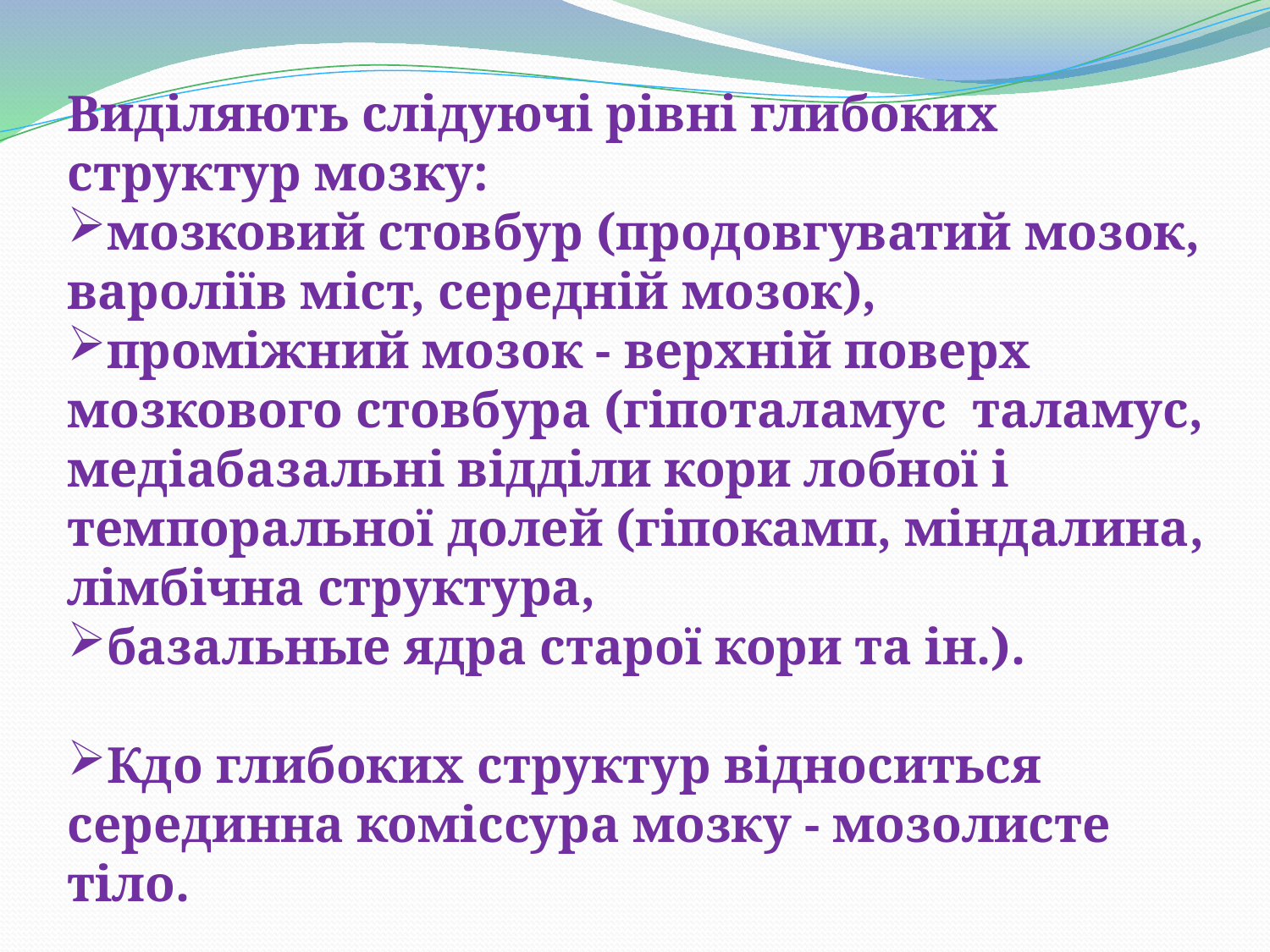

Виділяють слідуючі рівні глибоких структур мозку:
мозковий стовбур (продовгуватий мозок, вароліїв міст, середній мозок),
проміжний мозок - верхній поверх мозкового стовбура (гіпоталамус  таламус, медіабазальні відділи кори лобної і темпоральної долей (гіпокамп, міндалина, лімбічна структура,
базальные ядра старої кори та ін.).

Кдо глибоких структур відноситься серединна коміссура мозку - мозолисте тіло.